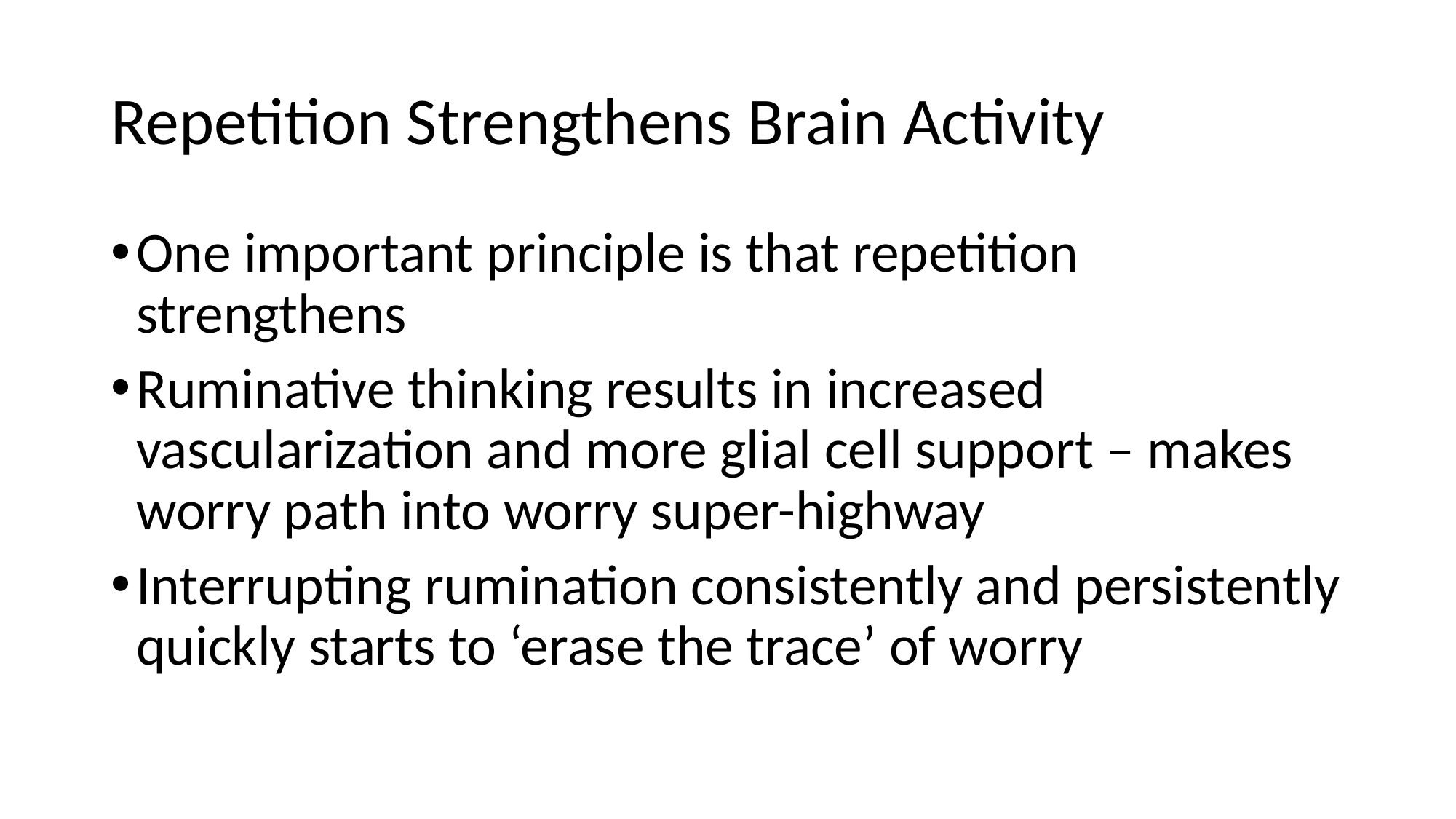

# Repetition Strengthens Brain Activity
One important principle is that repetition strengthens
Ruminative thinking results in increased vascularization and more glial cell support – makes worry path into worry super-highway
Interrupting rumination consistently and persistently quickly starts to ‘erase the trace’ of worry